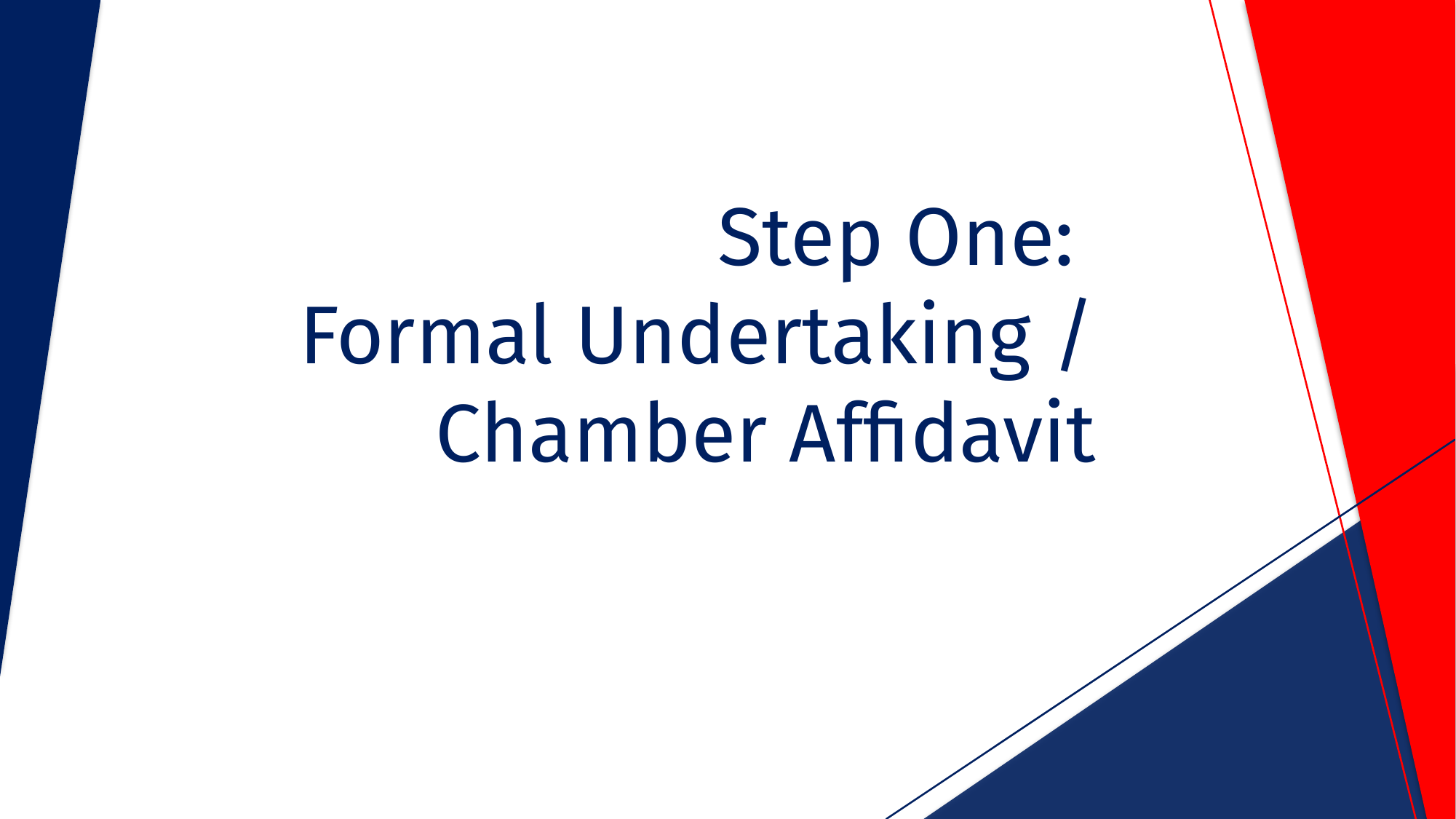

# Step One: Formal Undertaking / Chamber Affidavit